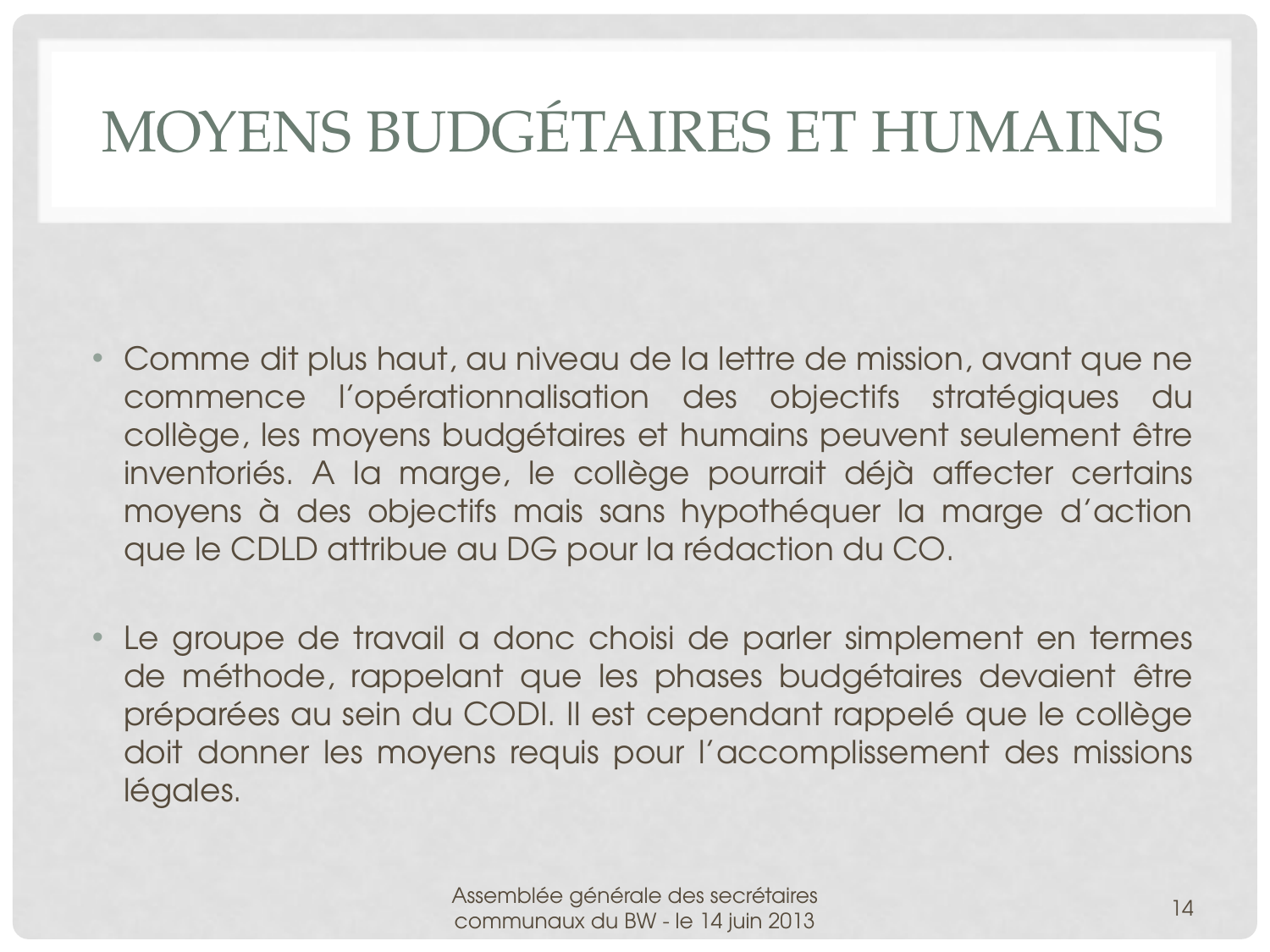

# Moyens budgétaires et humains

Comme dit plus haut, au niveau de la lettre de mission, avant que ne commence l’opérationnalisation des objectifs stratégiques du collège, les moyens budgétaires et humains peuvent seulement être inventoriés. A la marge, le collège pourrait déjà affecter certains moyens à des objectifs mais sans hypothéquer la marge d’action que le CDLD attribue au DG pour la rédaction du CO.

Le groupe de travail a donc choisi de parler simplement en termes de méthode, rappelant que les phases budgétaires devaient être préparées au sein du CODI. Il est cependant rappelé que le collège doit donner les moyens requis pour l’accomplissement des missions légales.
Assemblée générale des secrétaires communaux du BW - le 14 juin 2013
14